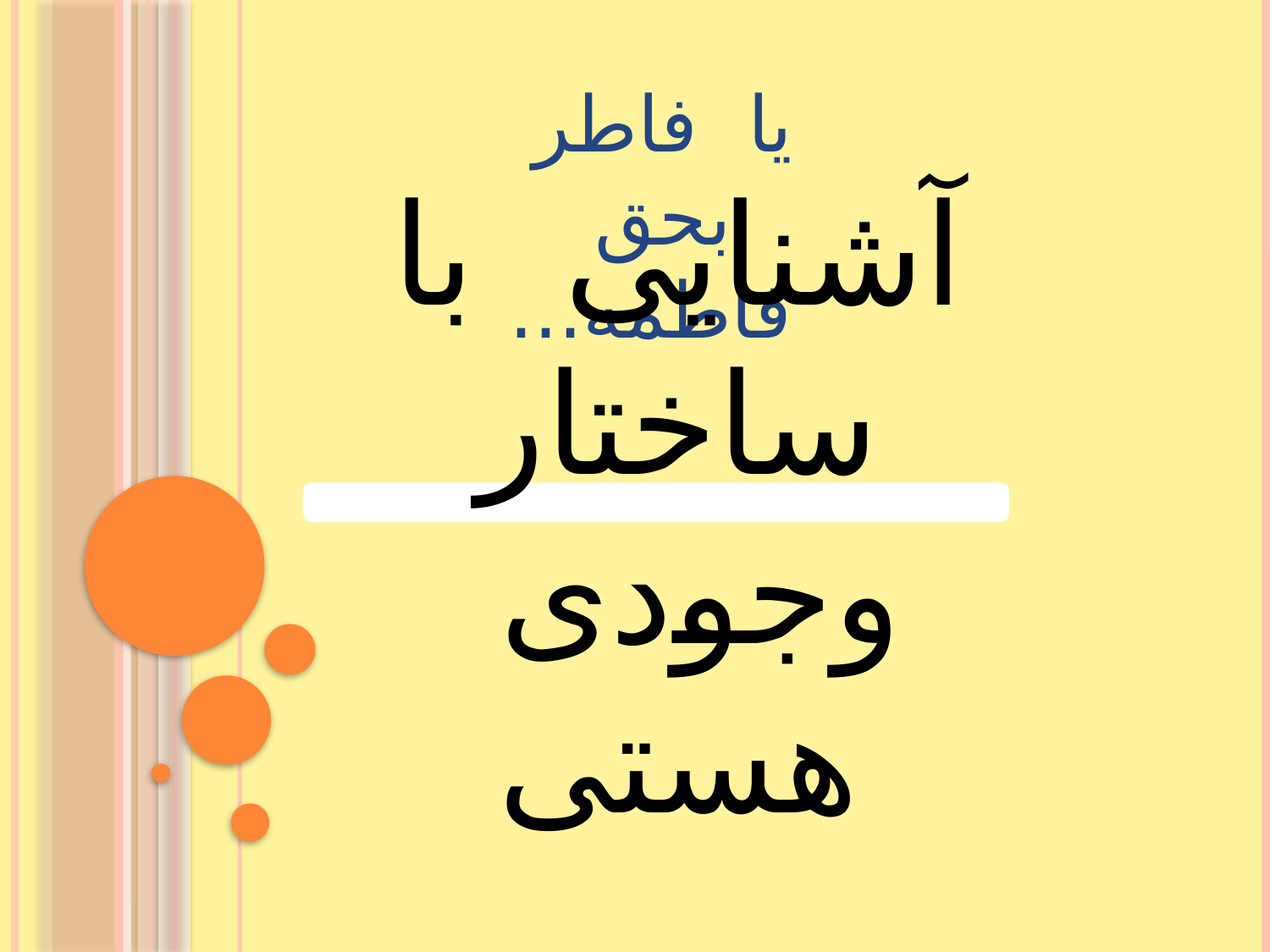

# یا  فاطر  بحق  فاطمه...
آشنایی  با  ساختار  وجودی   هستی